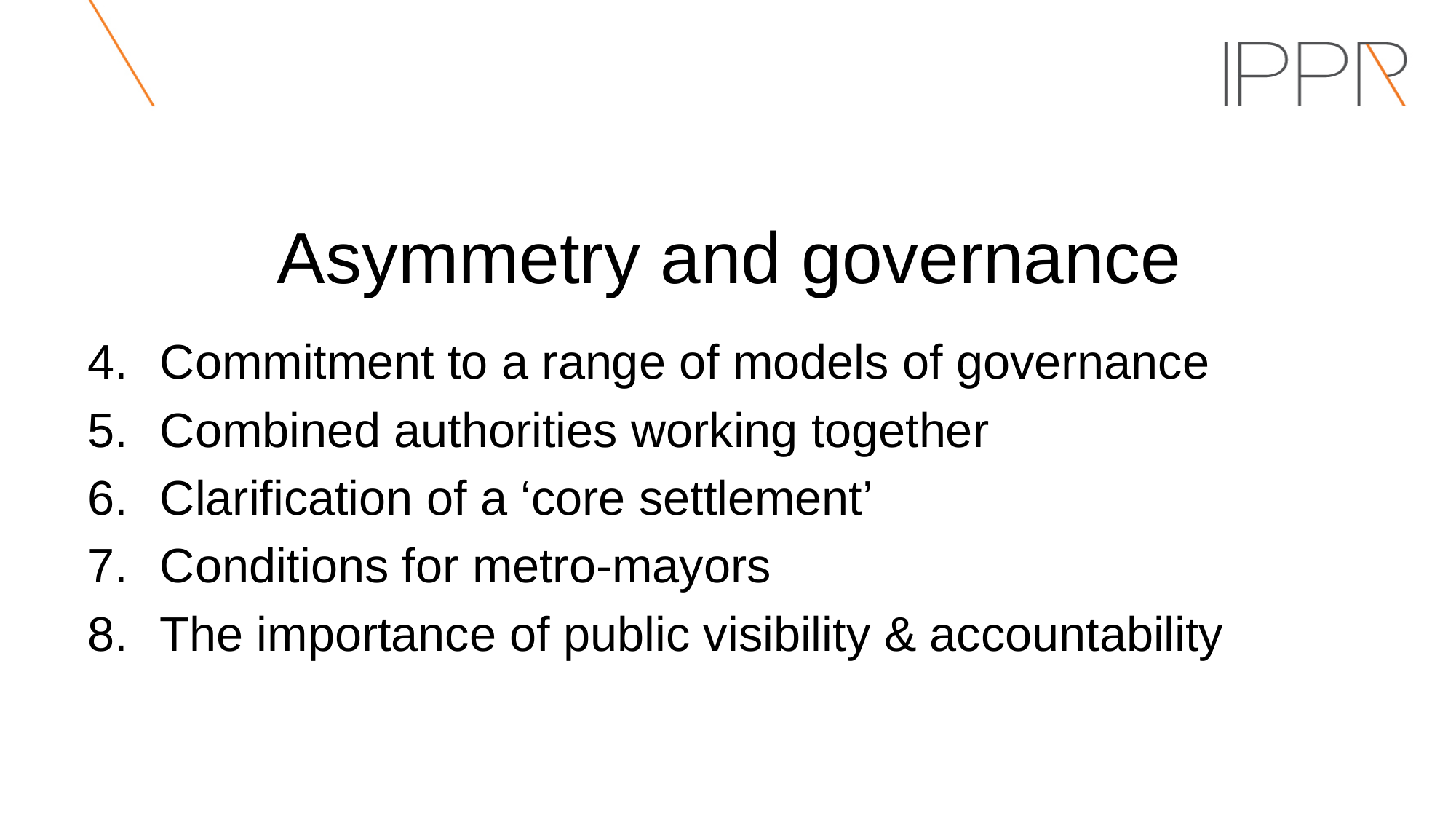

# Asymmetry and governance
Commitment to a range of models of governance
Combined authorities working together
Clarification of a ‘core settlement’
Conditions for metro-mayors
The importance of public visibility & accountability